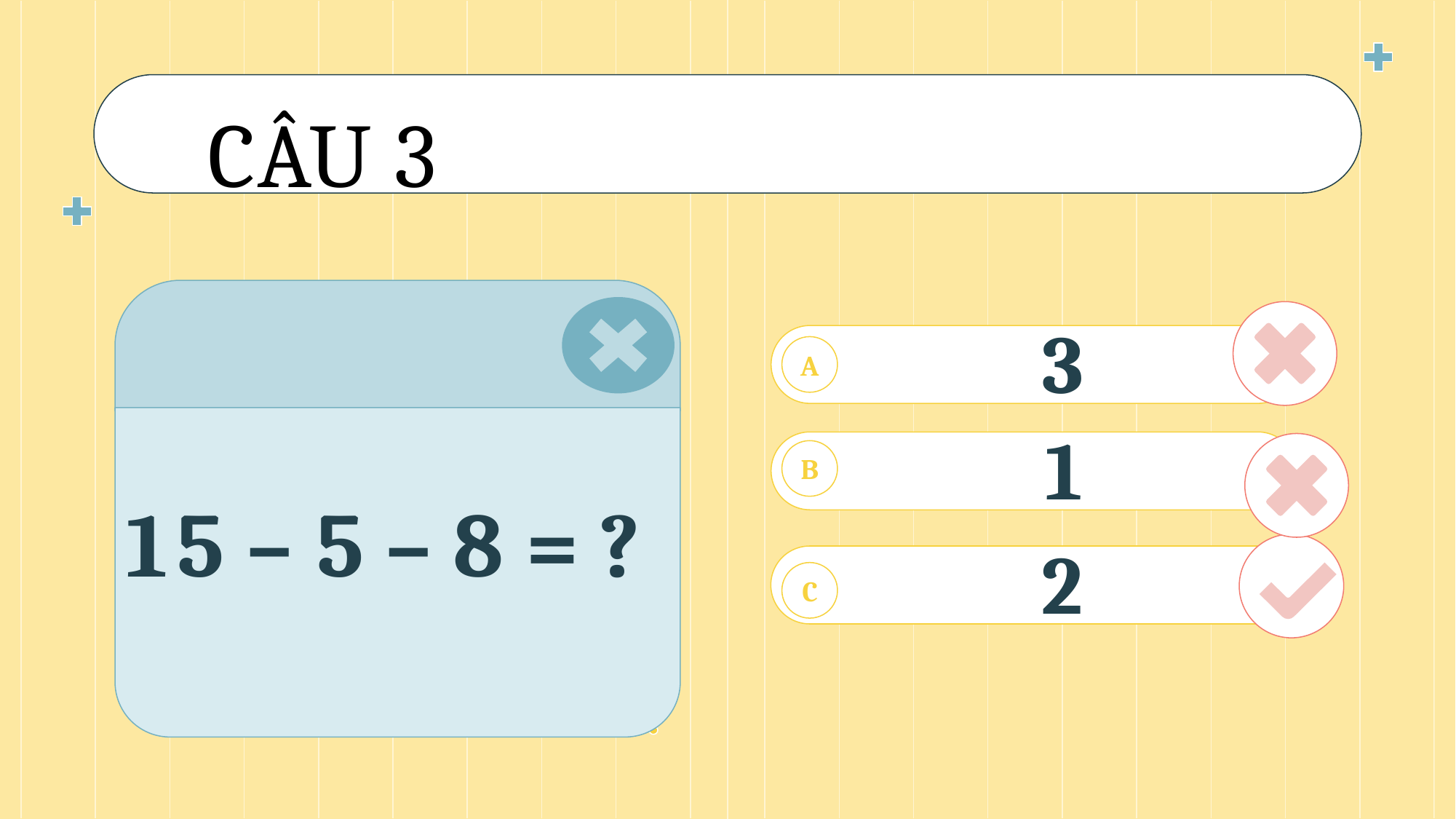

# CÂU 3

3
A

1

B
15 – 5 – 8 = ?

2
C